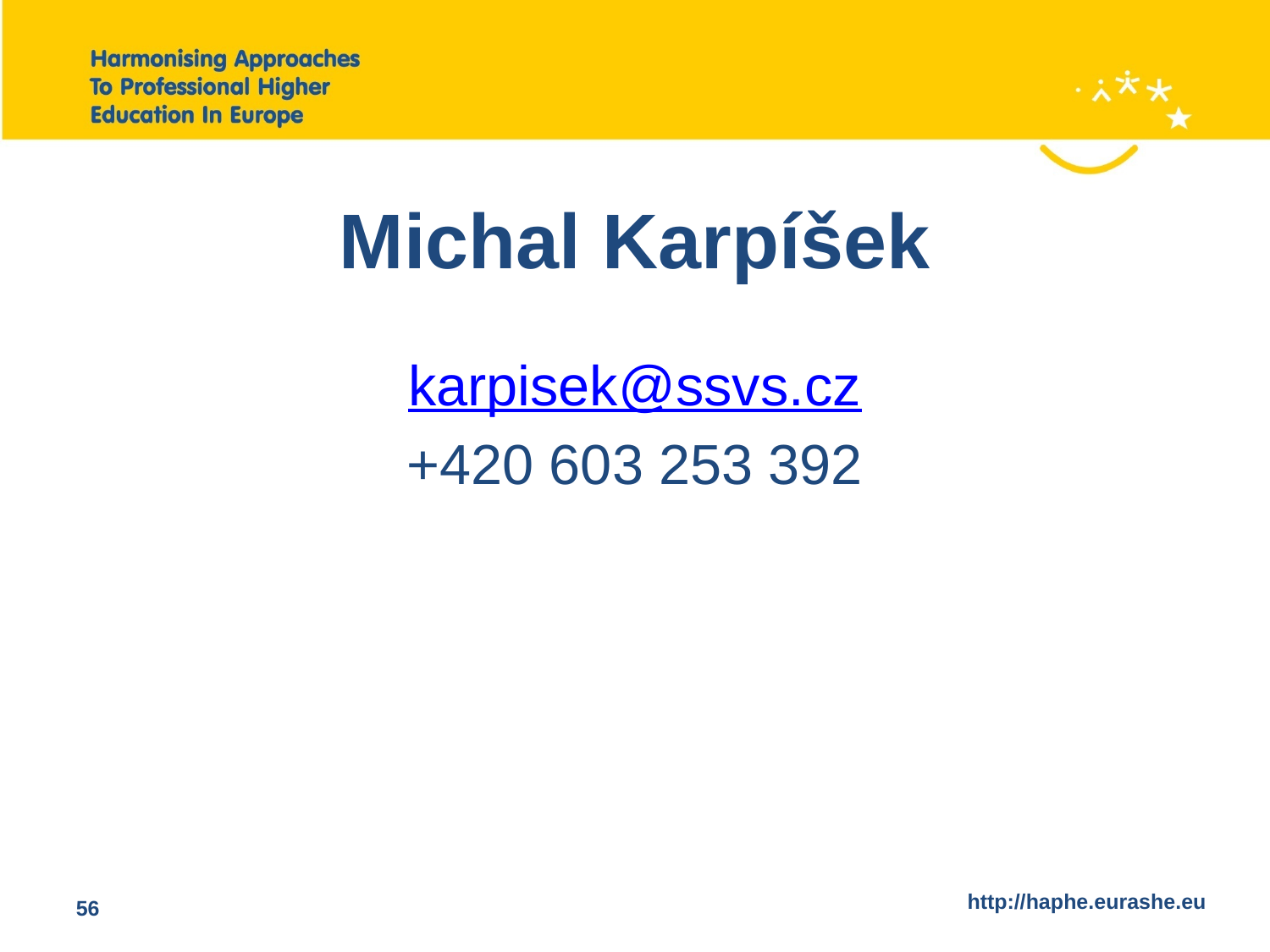

# Michal Karpíšek
karpisek@ssvs.cz
+420 603 253 392